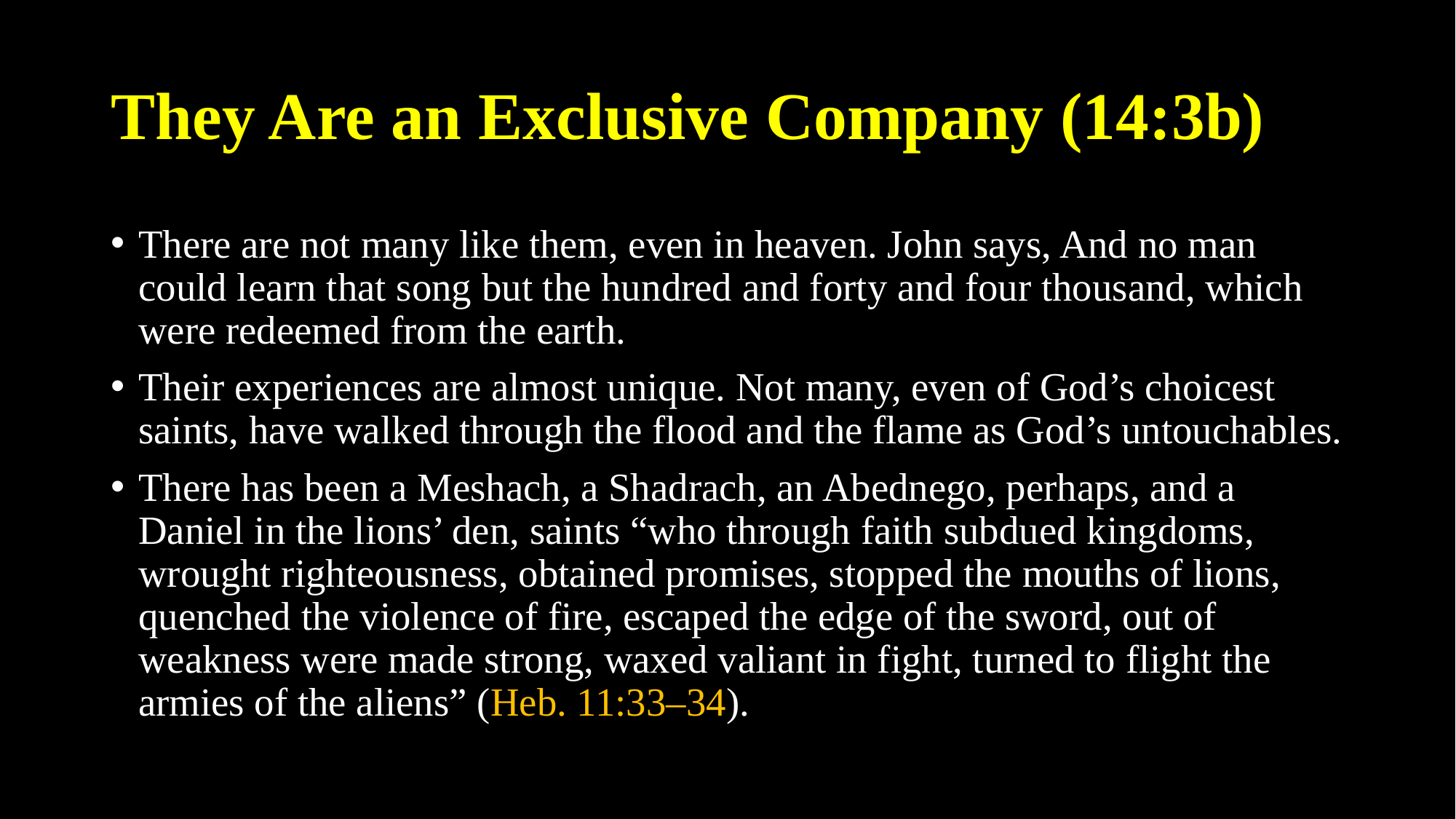

# They Are an Exclusive Company (14:3b)
There are not many like them, even in heaven. John says, And no man could learn that song but the hundred and forty and four thousand, which were redeemed from the earth.
Their experiences are almost unique. Not many, even of God’s choicest saints, have walked through the flood and the flame as God’s untouchables.
There has been a Meshach, a Shadrach, an Abednego, perhaps, and a Daniel in the lions’ den, saints “who through faith subdued kingdoms, wrought righteousness, obtained promises, stopped the mouths of lions, quenched the violence of fire, escaped the edge of the sword, out of weakness were made strong, waxed valiant in fight, turned to flight the armies of the aliens” (Heb. 11:33–34).